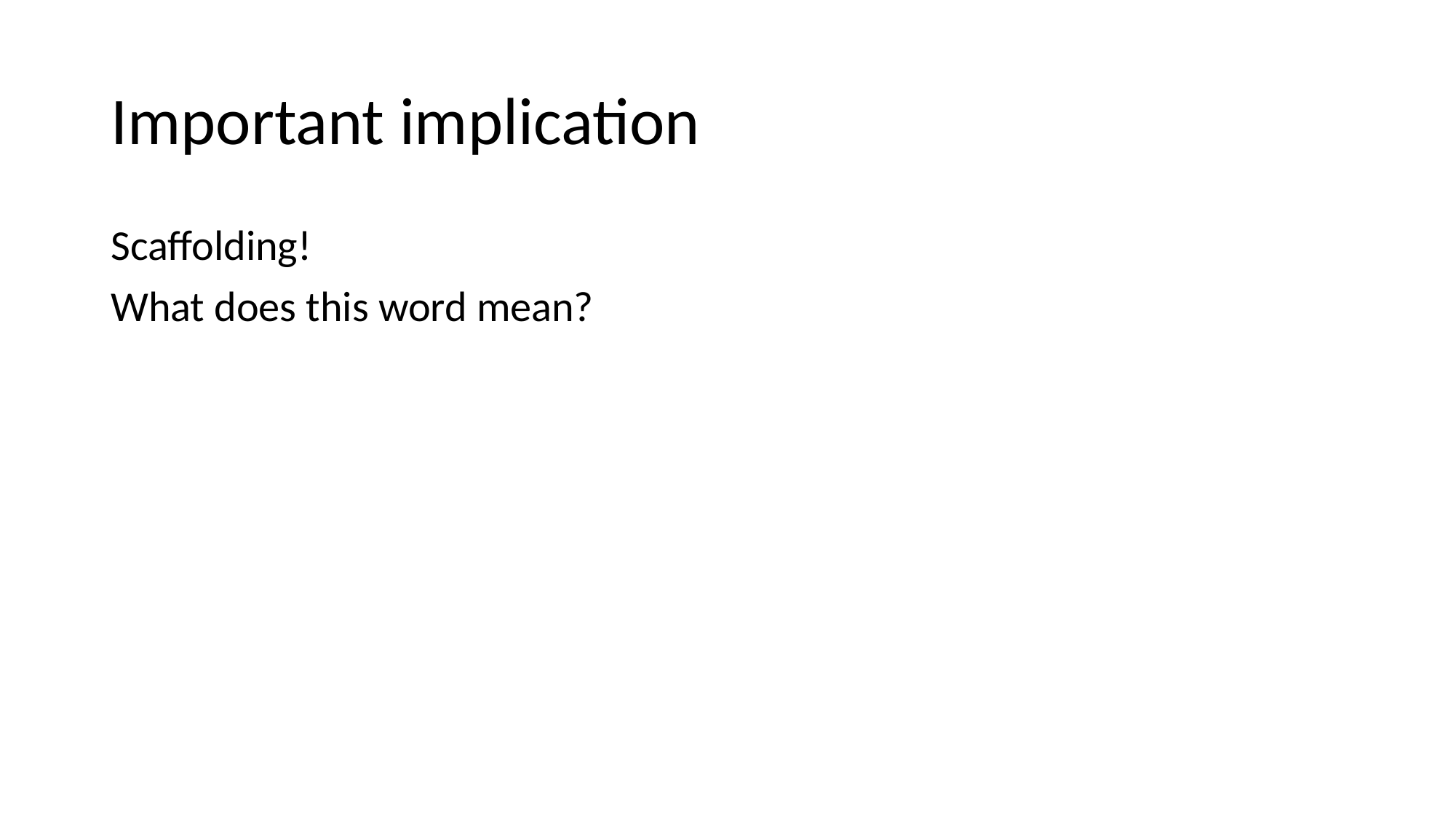

# Important implication
Scaffolding!
What does this word mean?